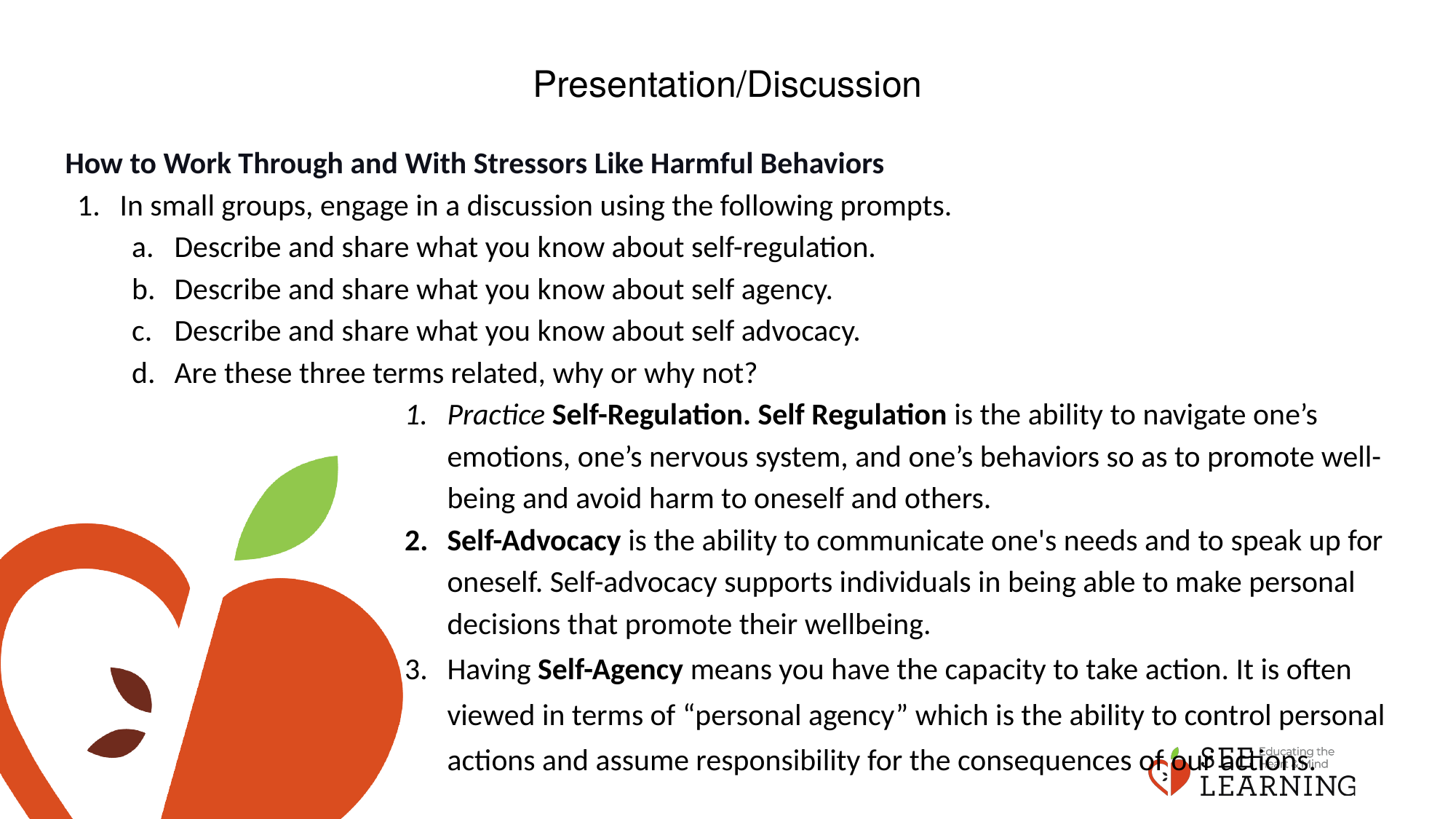

# Presentation/Discussion
How to Work Through and With Stressors Like Harmful Behaviors
In small groups, engage in a discussion using the following prompts.
Describe and share what you know about self-regulation.
Describe and share what you know about self agency.
Describe and share what you know about self advocacy.
Are these three terms related, why or why not?
Practice Self-Regulation. Self Regulation is the ability to navigate one’s emotions, one’s nervous system, and one’s behaviors so as to promote well-being and avoid harm to oneself and others.
Self-Advocacy is the ability to communicate one's needs and to speak up for oneself. Self-advocacy supports individuals in being able to make personal decisions that promote their wellbeing.
Having Self-Agency means you have the capacity to take action. It is often viewed in terms of “personal agency” which is the ability to control personal actions and assume responsibility for the consequences of our actions.